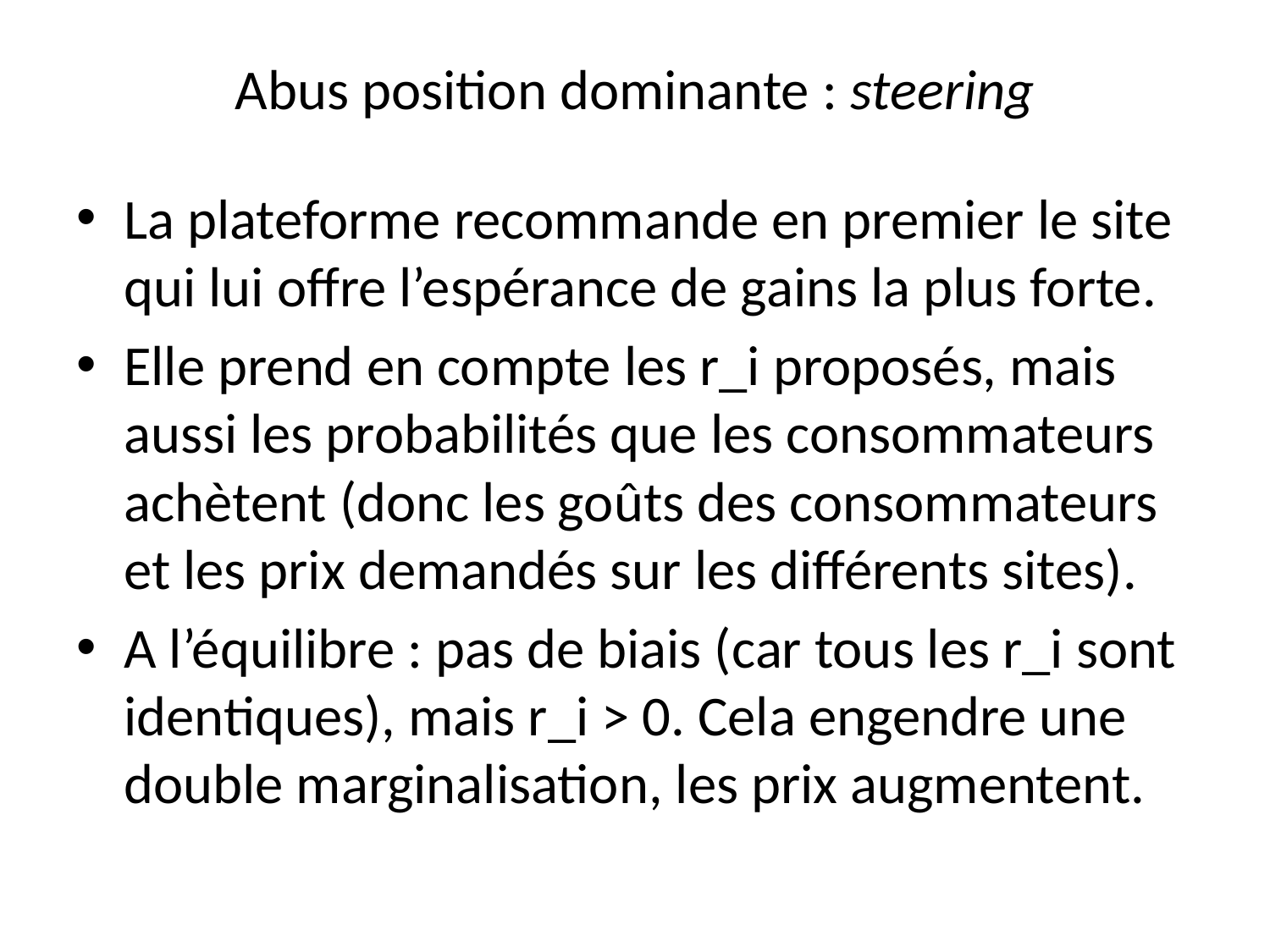

# Abus position dominante : steering
La plateforme recommande en premier le site qui lui offre l’espérance de gains la plus forte.
Elle prend en compte les r_i proposés, mais aussi les probabilités que les consommateurs achètent (donc les goûts des consommateurs et les prix demandés sur les différents sites).
A l’équilibre : pas de biais (car tous les r_i sont identiques), mais r_i > 0. Cela engendre une double marginalisation, les prix augmentent.